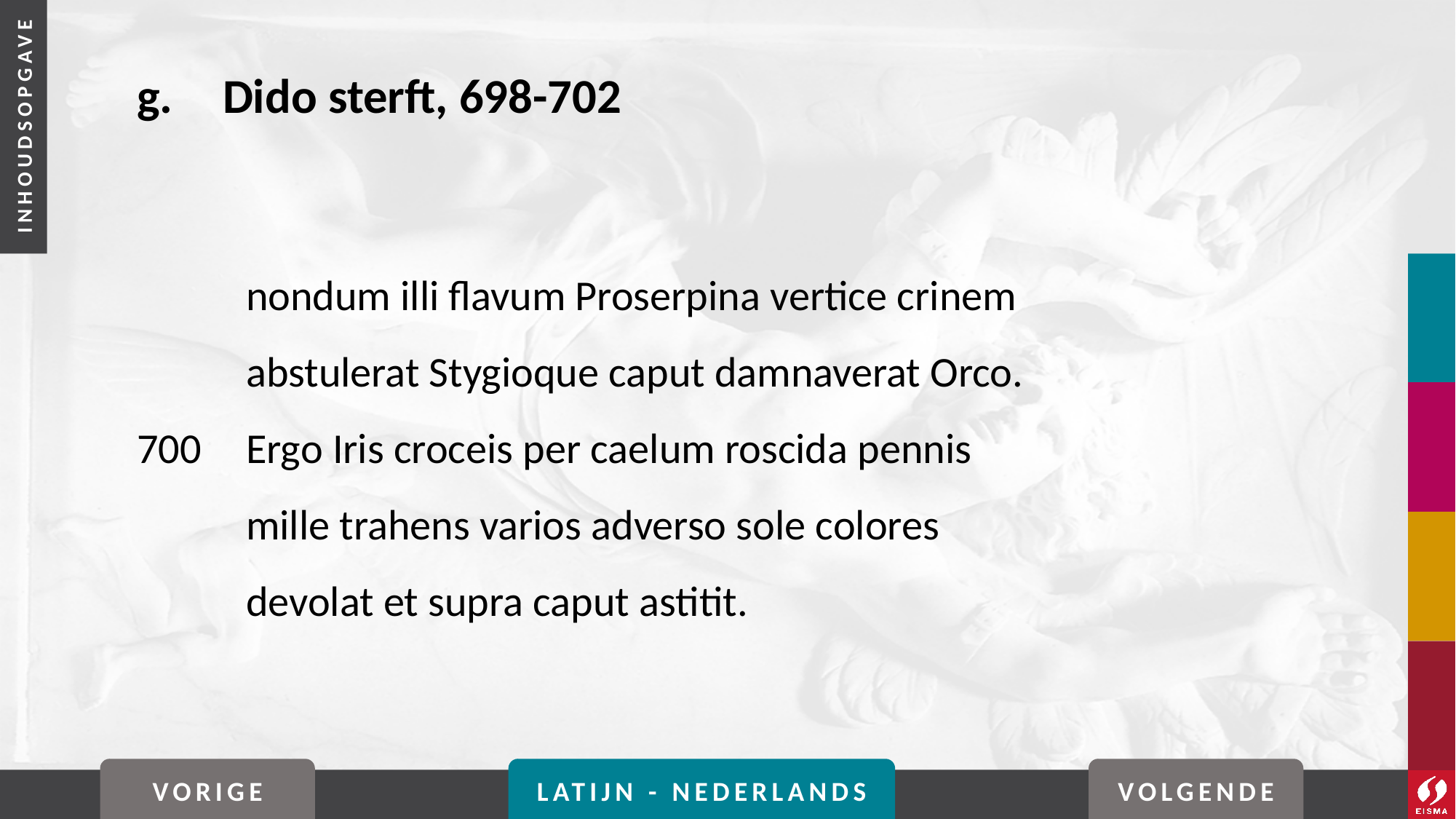

# g. 	Dido sterft, 698-702
	nondum illi flavum Proserpina vertice crinem
	abstulerat Stygioque caput damnaverat Orco.
700	Ergo Iris croceis per caelum roscida pennis
	mille trahens varios adverso sole colores
	devolat et supra caput astitit.
VORIGE
LATIJN - NEDERLANDS
VOLGENDE